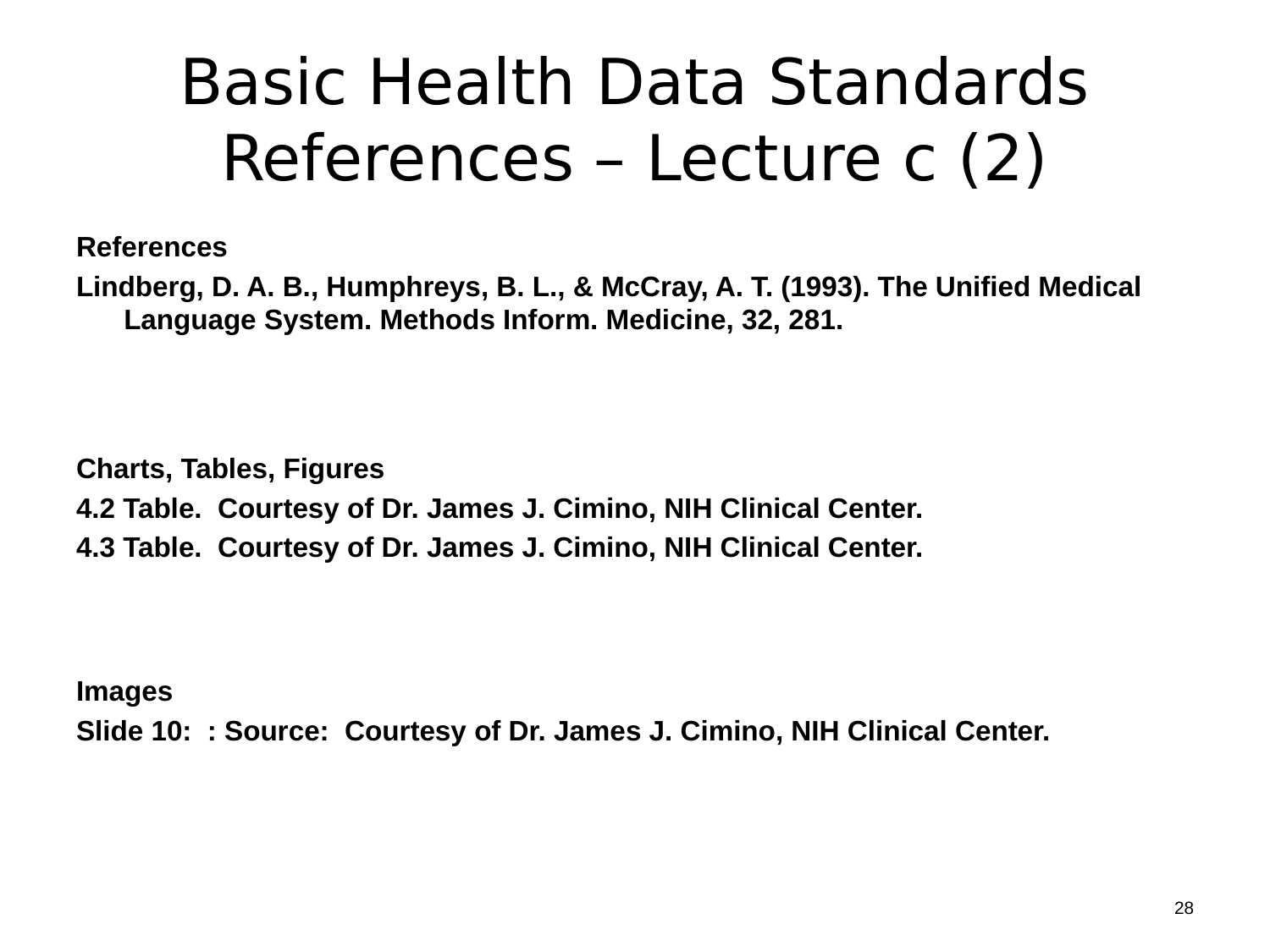

# Basic Health Data Standards References – Lecture c (2)
References
Lindberg, D. A. B., Humphreys, B. L., & McCray, A. T. (1993). The Unified Medical Language System. Methods Inform. Medicine, 32, 281.
Charts, Tables, Figures
4.2 Table.  Courtesy of Dr. James J. Cimino, NIH Clinical Center.
4.3 Table.  Courtesy of Dr. James J. Cimino, NIH Clinical Center.

Images
Slide 10:  : Source:  Courtesy of Dr. James J. Cimino, NIH Clinical Center.

28